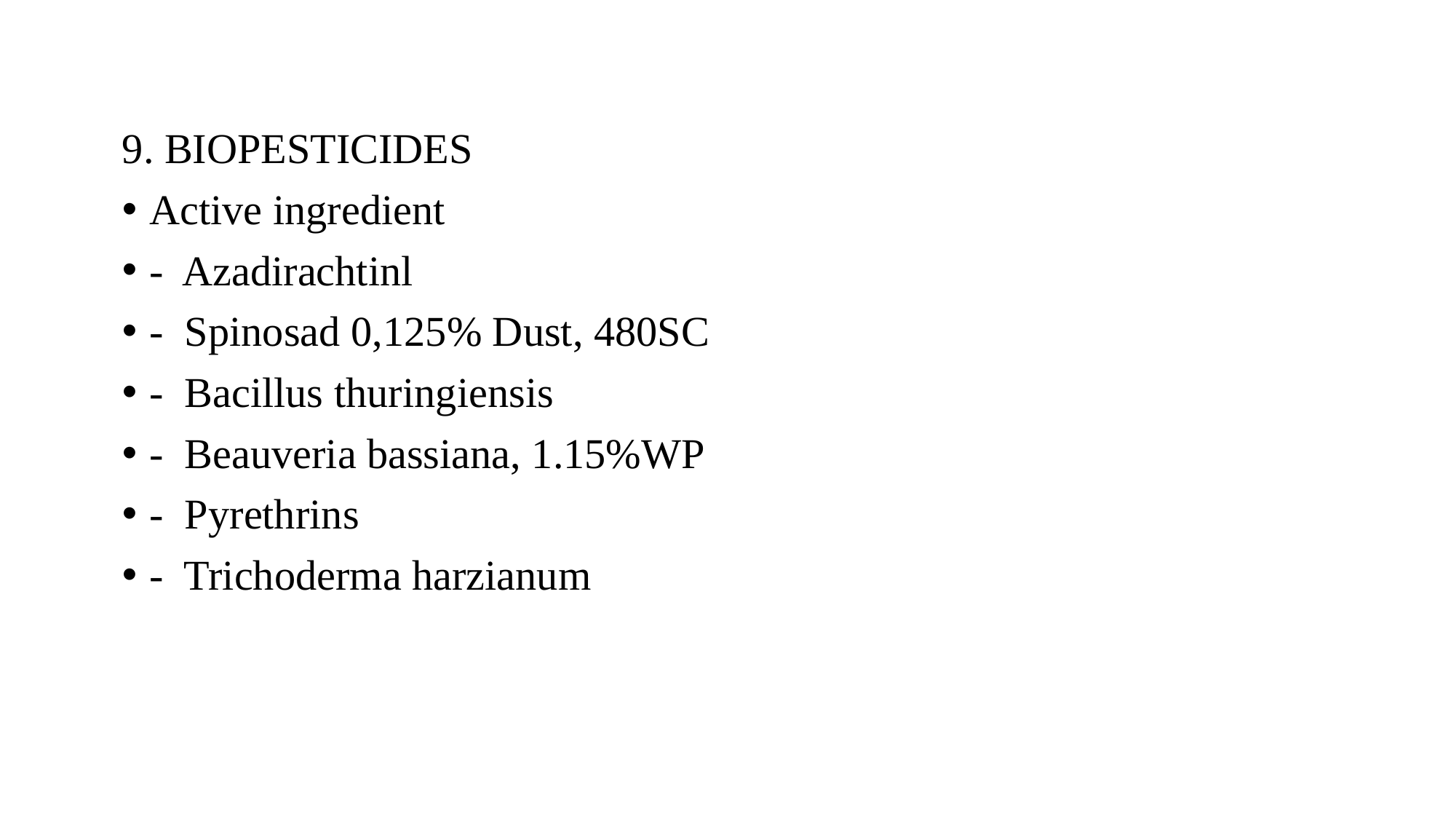

9. BIOPESTICIDES
Active ingredient
-  Azadirachtinl
-  Spinosad 0,125% Dust, 480SC
-  Bacillus thuringiensis
-  Beauveria bassiana, 1.15%WP
-  Pyrethrins
-  Trichoderma harzianum